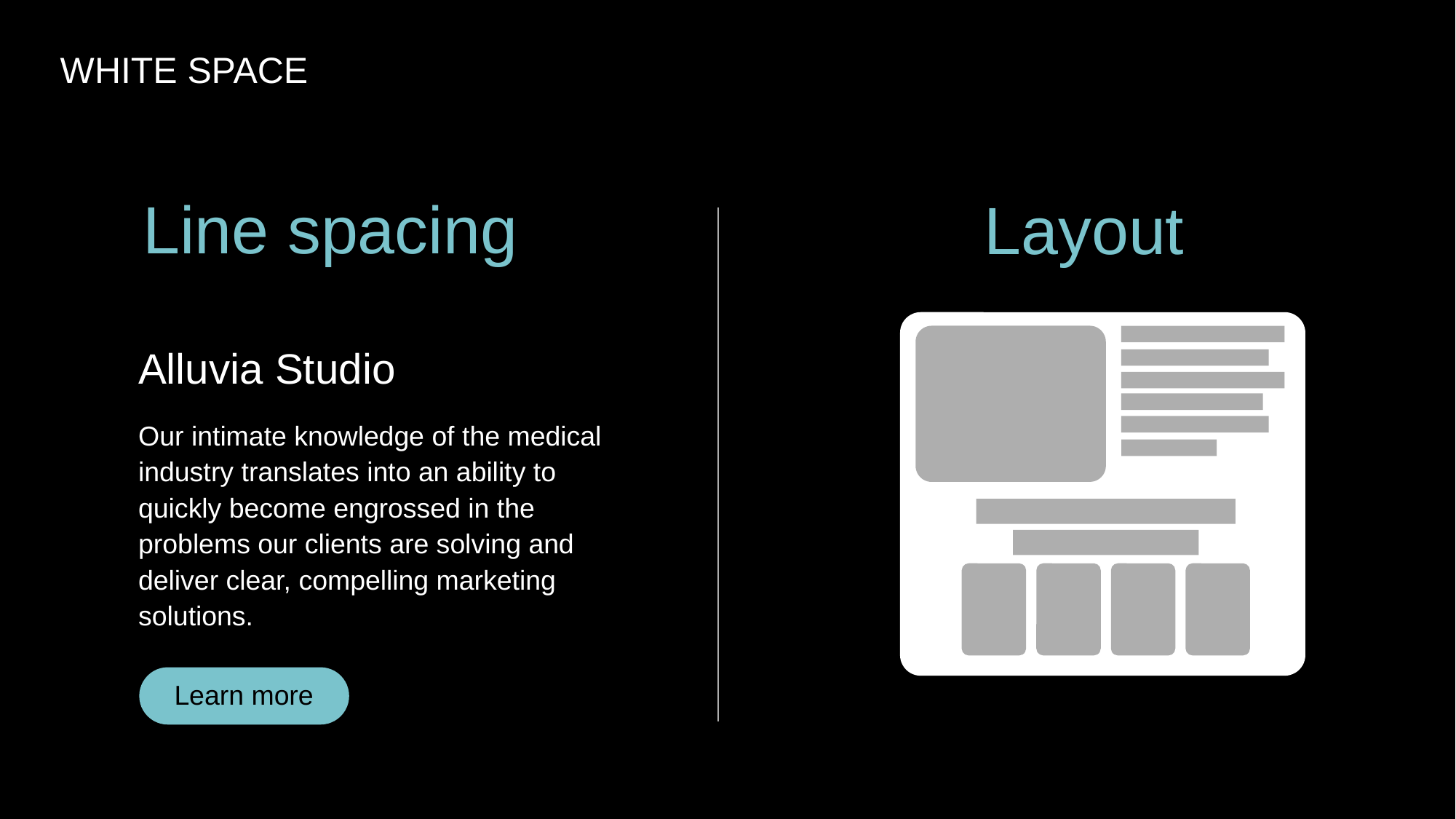

WHITE SPACE
Layout..
Line spacing

Alluvia Studio

Our intimate knowledge of the medical industry translates into an ability to quickly become engrossed in the problems our clients are solving and deliver clear, compelling marketing solutions.

Learn more